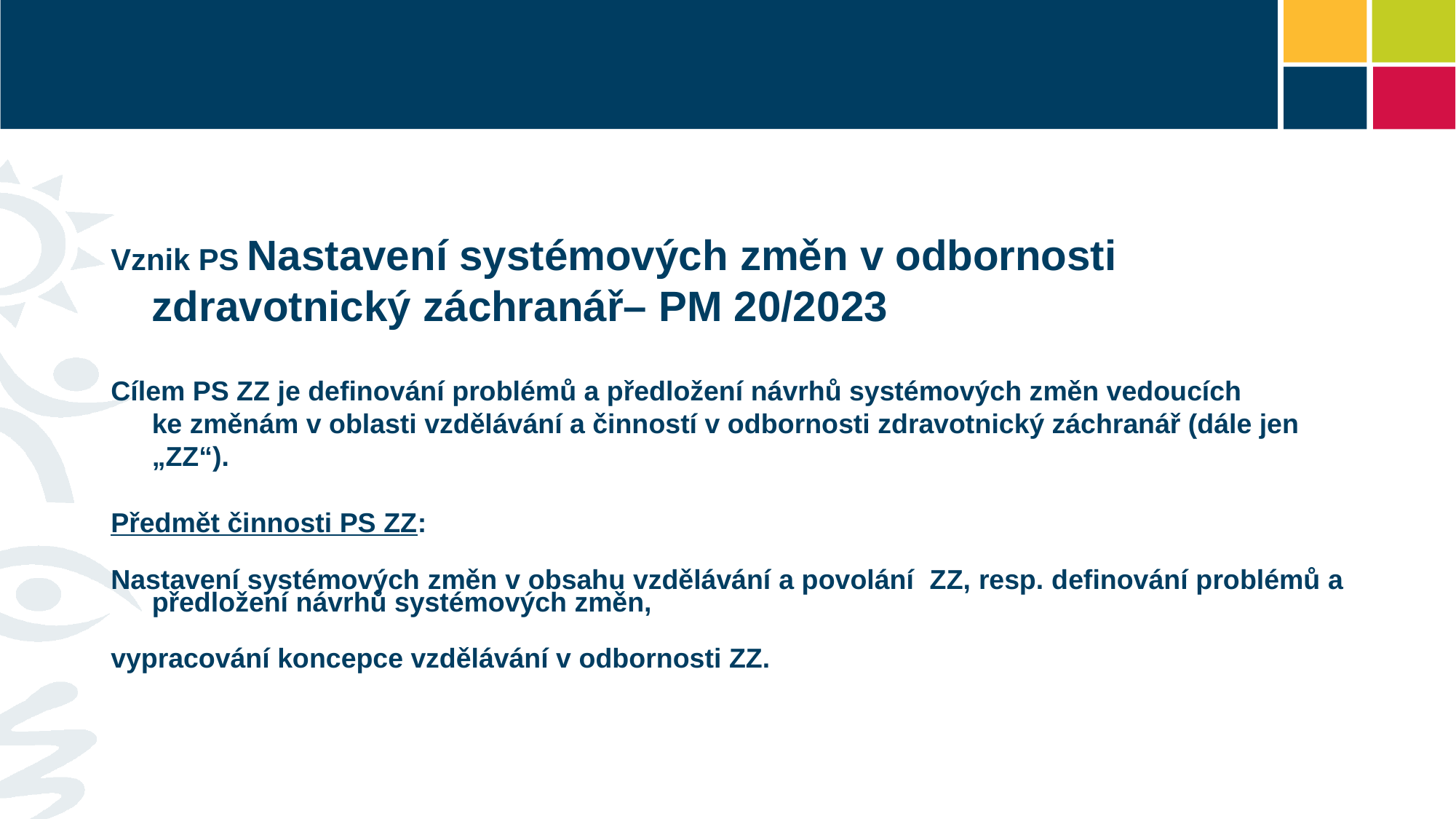

Vznik PS Nastavení systémových změn v odbornosti zdravotnický záchranář– PM 20/2023

Cílem PS ZZ je definování problémů a předložení návrhů systémových změn vedoucích ke změnám v oblasti vzdělávání a činností v odbornosti zdravotnický záchranář (dále jen „ZZ“).

Předmět činnosti PS ZZ:

Nastavení systémových změn v obsahu vzdělávání a povolání  ZZ, resp. definování problémů a předložení návrhů systémových změn,

vypracování koncepce vzdělávání v odbornosti ZZ.